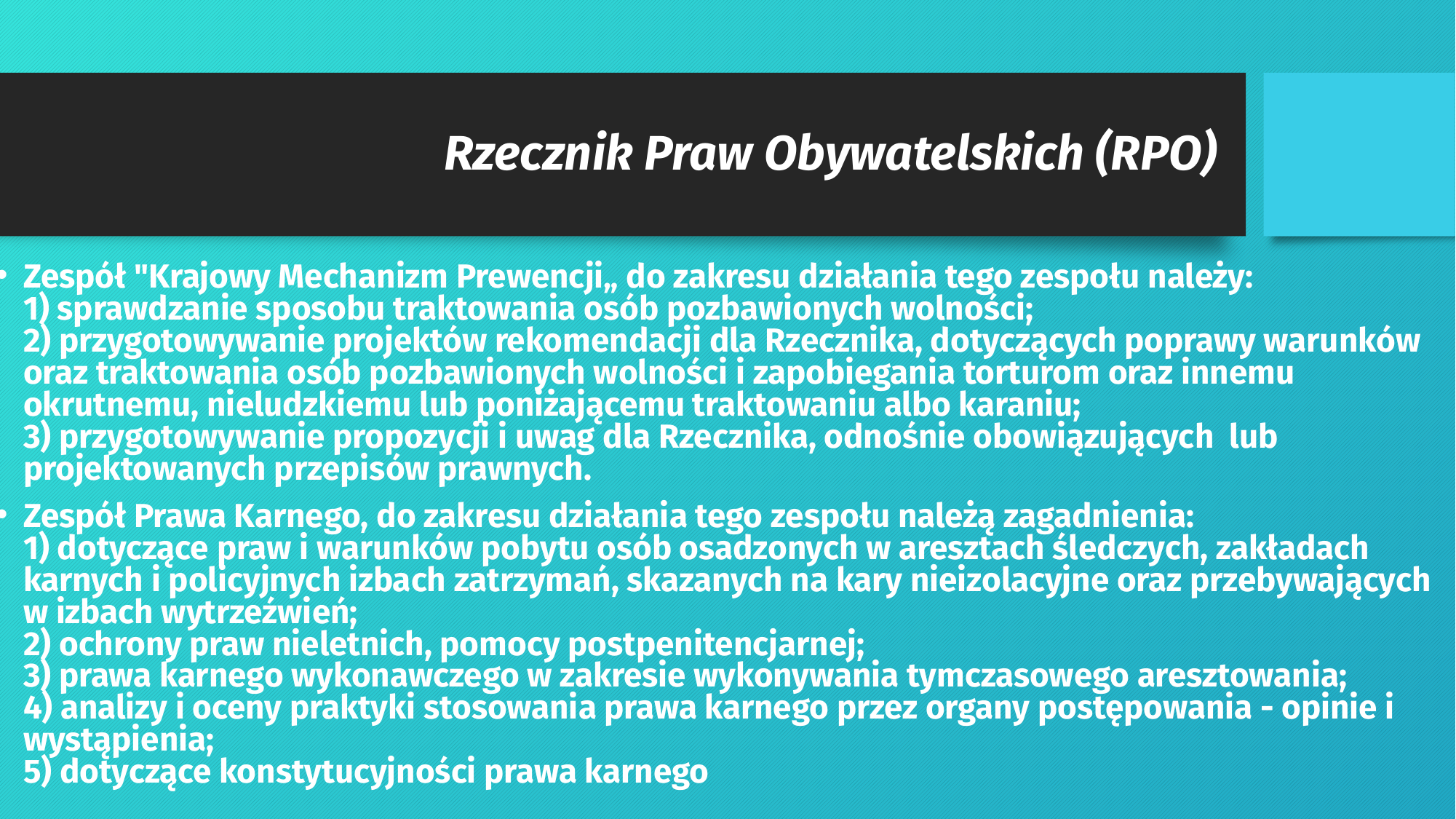

# Rzecznik Praw Obywatelskich (RPO)
Zespół "Krajowy Mechanizm Prewencji„ do zakresu działania tego zespołu należy:
1) sprawdzanie sposobu traktowania osób pozbawionych wolności;
2) przygotowywanie projektów rekomendacji dla Rzecznika, dotyczących poprawy warunków oraz traktowania osób pozbawionych wolności i zapobiegania torturom oraz innemu okrutnemu, nieludzkiemu lub poniżającemu traktowaniu albo karaniu;
3) przygotowywanie propozycji i uwag dla Rzecznika, odnośnie obowiązujących  lub projektowanych przepisów prawnych.
Zespół Prawa Karnego, do zakresu działania tego zespołu należą zagadnienia:
1) dotyczące praw i warunków pobytu osób osadzonych w aresztach śledczych, zakładach karnych i policyjnych izbach zatrzymań, skazanych na kary nieizolacyjne oraz przebywających w izbach wytrzeźwień;
2) ochrony praw nieletnich, pomocy postpenitencjarnej;
3) prawa karnego wykonawczego w zakresie wykonywania tymczasowego aresztowania;
4) analizy i oceny praktyki stosowania prawa karnego przez organy postępowania - opinie i wystąpienia;
5) dotyczące konstytucyjności prawa karnego